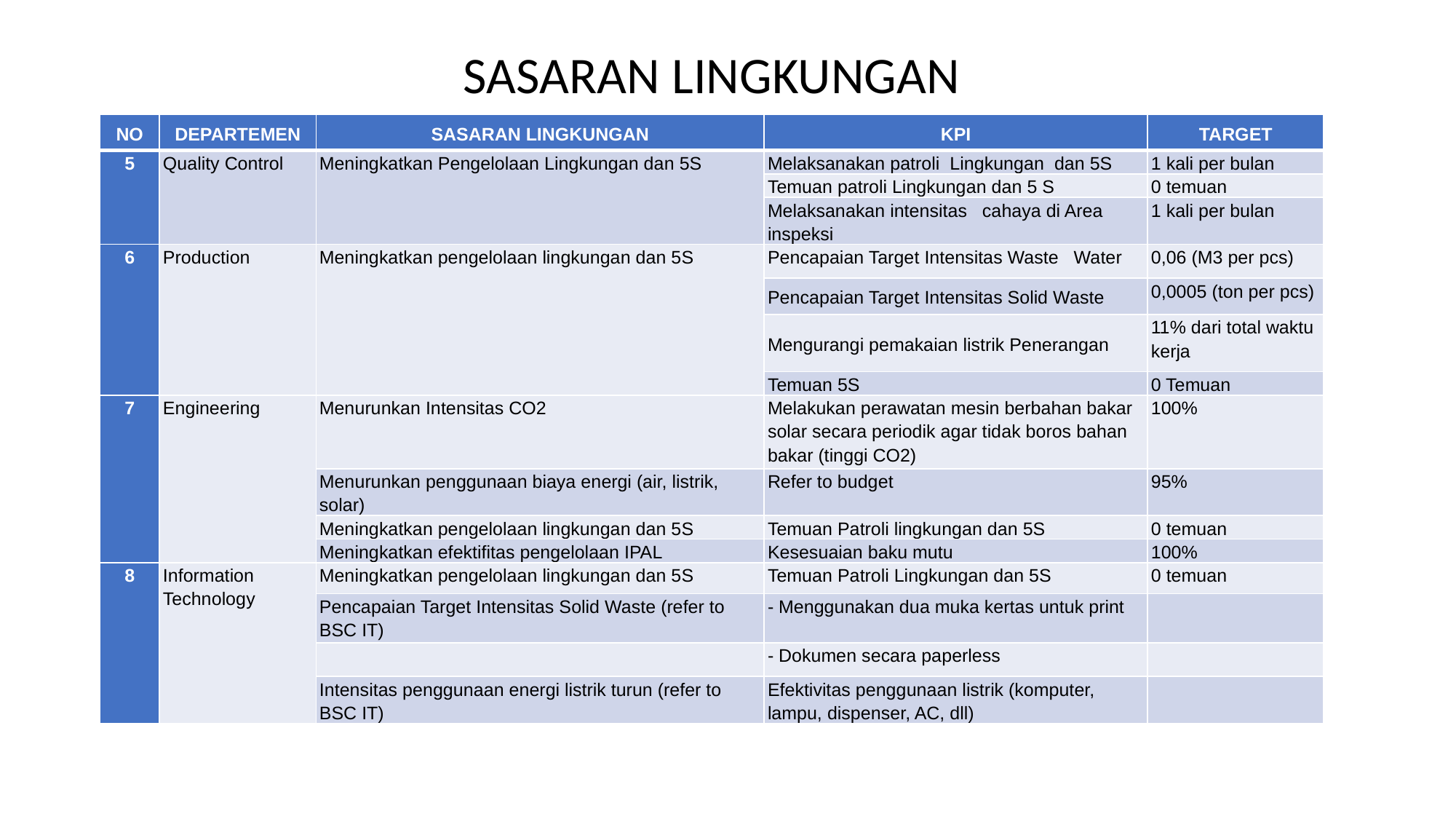

# SASARAN LINGKUNGAN
| NO | DEPARTEMEN | SASARAN LINGKUNGAN | KPI | TARGET |
| --- | --- | --- | --- | --- |
| 5 | Quality Control | Meningkatkan Pengelolaan Lingkungan dan 5S | Melaksanakan patroli Lingkungan dan 5S | 1 kali per bulan |
|  |  |  | Temuan patroli Lingkungan dan 5 S | 0 temuan |
|  |  |  | Melaksanakan intensitas cahaya di Area inspeksi | 1 kali per bulan |
| 6 | Production | Meningkatkan pengelolaan lingkungan dan 5S | Pencapaian Target Intensitas Waste Water | 0,06 (M3 per pcs) |
|  |  |  | Pencapaian Target Intensitas Solid Waste | 0,0005 (ton per pcs) |
|  |  |  | Mengurangi pemakaian listrik Penerangan | 11% dari total waktu kerja |
|  |  |  | Temuan 5S | 0 Temuan |
| 7 | Engineering | Menurunkan Intensitas CO2 | Melakukan perawatan mesin berbahan bakar solar secara periodik agar tidak boros bahan bakar (tinggi CO2) | 100% |
|  |  | Menurunkan penggunaan biaya energi (air, listrik, solar) | Refer to budget | 95% |
|  |  | Meningkatkan pengelolaan lingkungan dan 5S | Temuan Patroli lingkungan dan 5S | 0 temuan |
|  |  | Meningkatkan efektifitas pengelolaan IPAL | Kesesuaian baku mutu | 100% |
| 8 | Information Technology | Meningkatkan pengelolaan lingkungan dan 5S | Temuan Patroli Lingkungan dan 5S | 0 temuan |
|  |  | Pencapaian Target Intensitas Solid Waste (refer to BSC IT) | - Menggunakan dua muka kertas untuk print |  |
|  |  |  | - Dokumen secara paperless |  |
|  |  | Intensitas penggunaan energi listrik turun (refer to BSC IT) | Efektivitas penggunaan listrik (komputer, lampu, dispenser, AC, dll) |  |